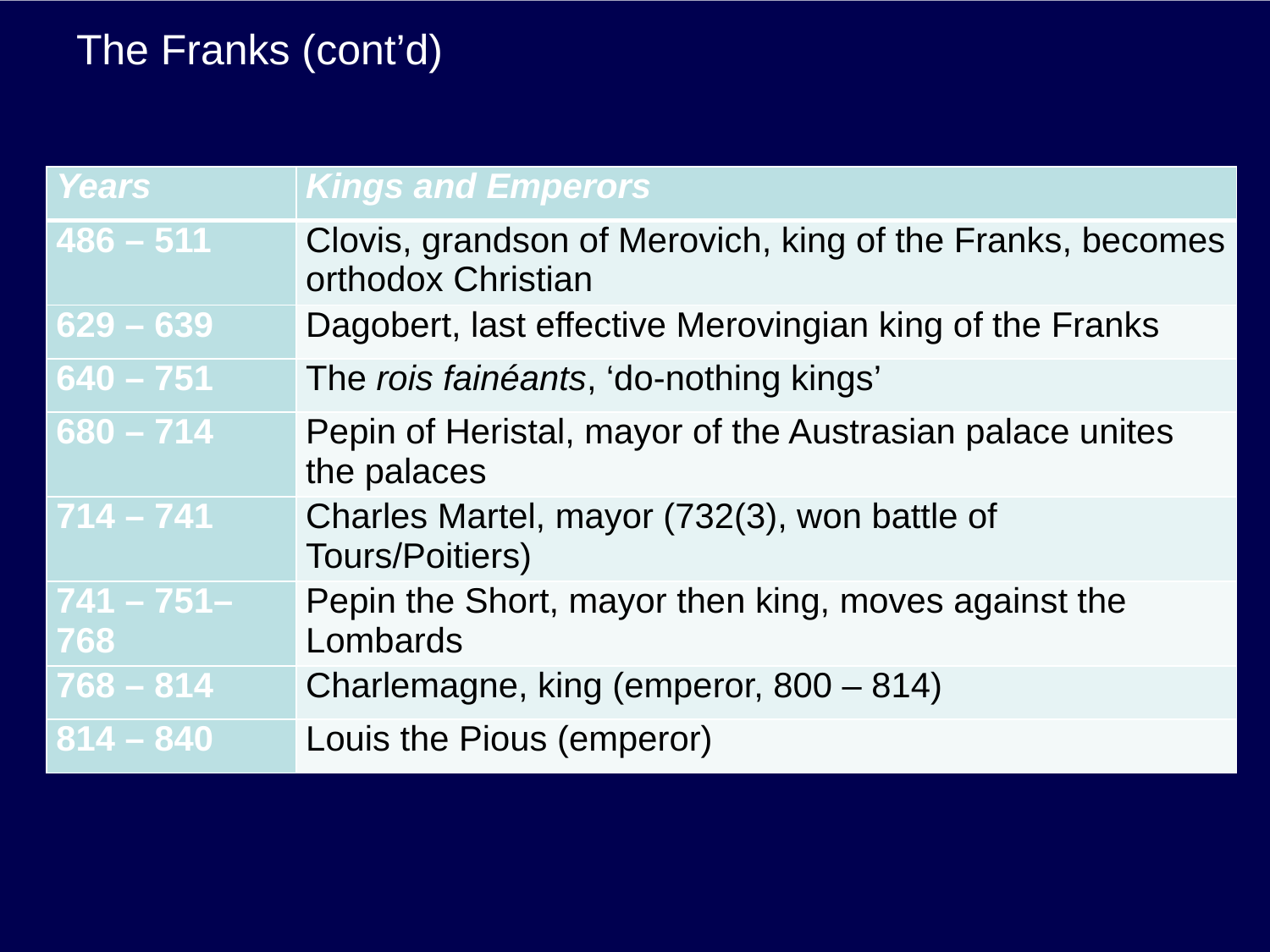

# The Franks (cont’d)
| Years | Kings and Emperors |
| --- | --- |
| 486 – 511 | Clovis, grandson of Merovich, king of the Franks, becomes orthodox Christian |
| 629 – 639 | Dagobert, last effective Merovingian king of the Franks |
| 640 – 751 | The rois fainéants, ‘do-nothing kings’ |
| 680 – 714 | Pepin of Heristal, mayor of the Austrasian palace unites the palaces |
| 714 – 741 | Charles Martel, mayor (732(3), won battle of Tours/Poitiers) |
| 741 – 751– 768 | Pepin the Short, mayor then king, moves against the Lombards |
| 768 – 814 | Charlemagne, king (emperor, 800 – 814) |
| 814 – 840 | Louis the Pious (emperor) |